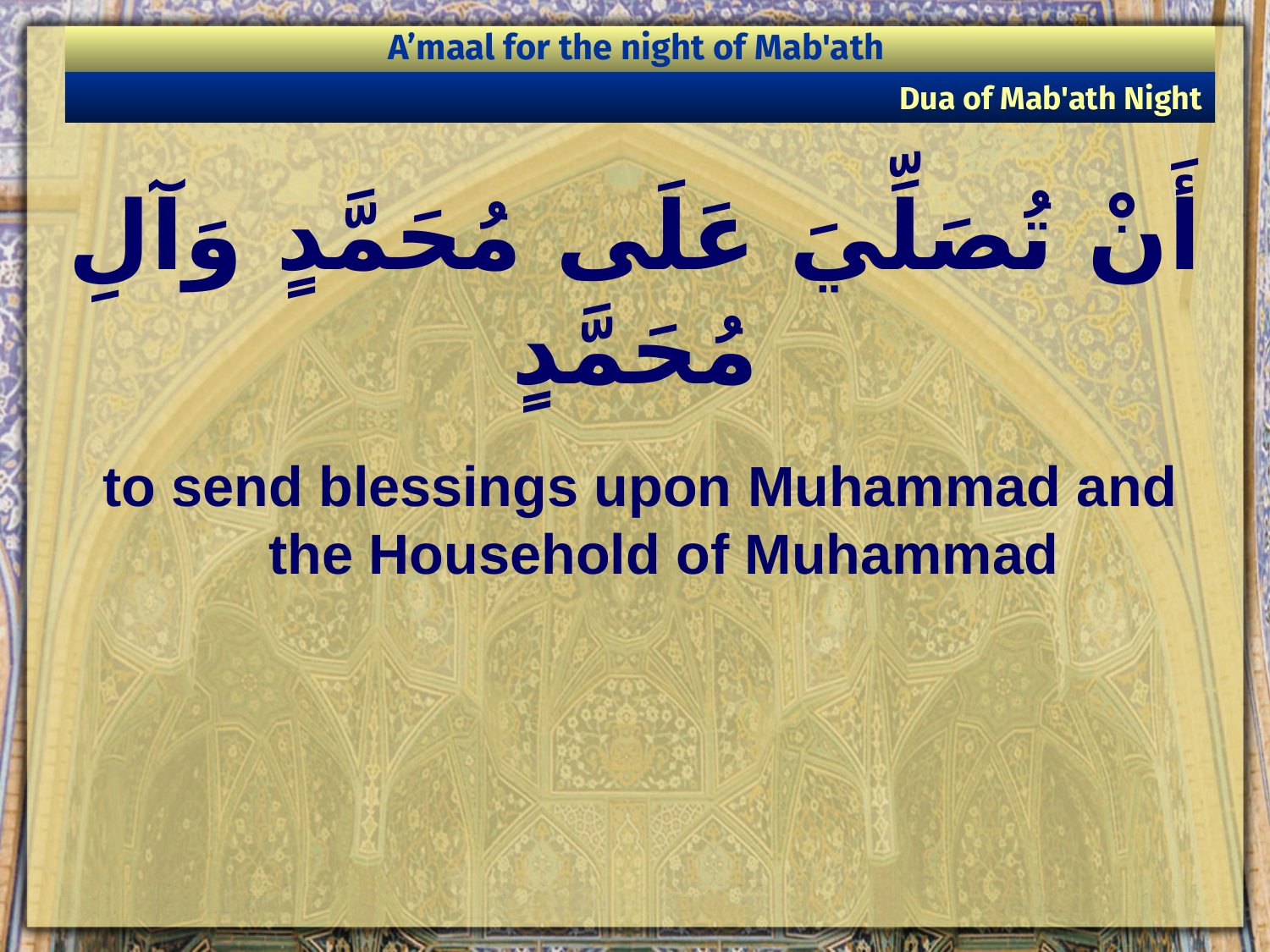

A’maal for the night of Mab'ath
Dua of Mab'ath Night
# أَنْ تُصَلِّيَ عَلَى مُحَمَّدٍ وَآلِ مُحَمَّدٍ
to send blessings upon Muhammad and the Household of Muhammad